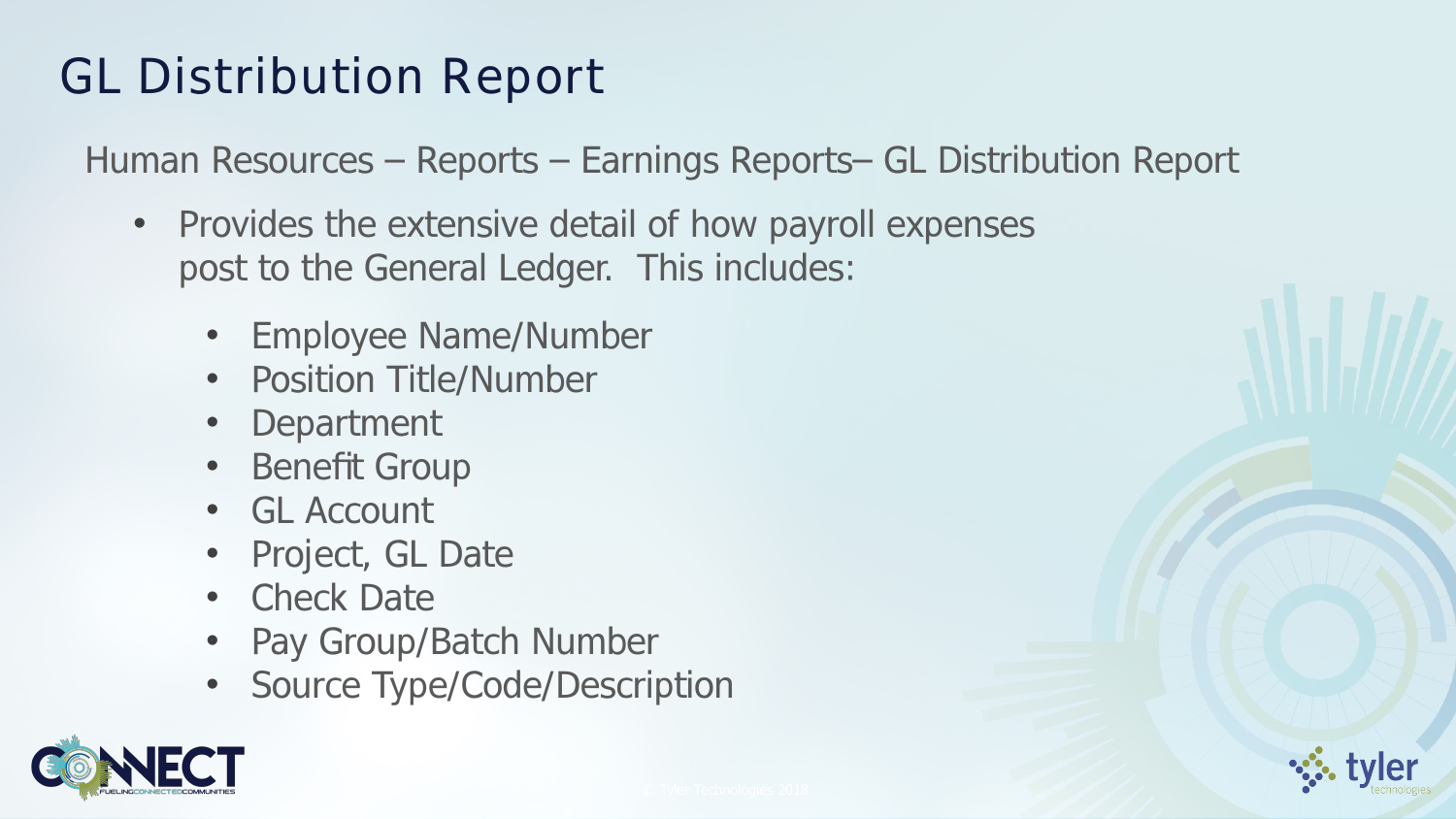

# GL Distribution Report
Human Resources – Reports – Earnings Reports– GL Distribution Report

Provides the extensive detail of how payroll expenses post to the General Ledger.  This includes:
Employee Name/Number
Position Title/Number
Department
Benefit Group
GL Account
Project, GL Date
Check Date
Pay Group/Batch Number
Source Type/Code/Description